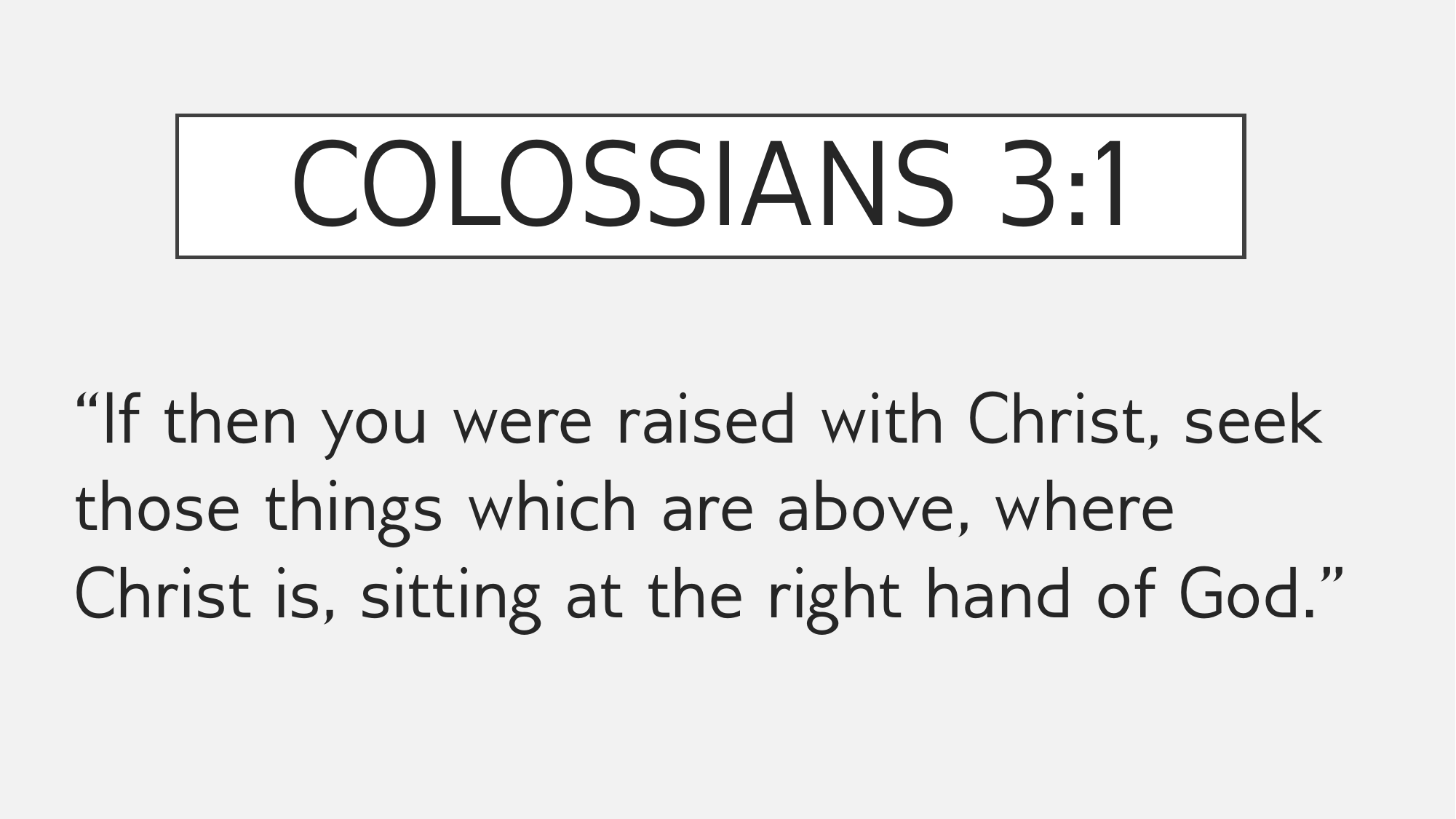

# Colossians 3:1
“If then you were raised with Christ, seek those things which are above, where Christ is, sitting at the right hand of God.”